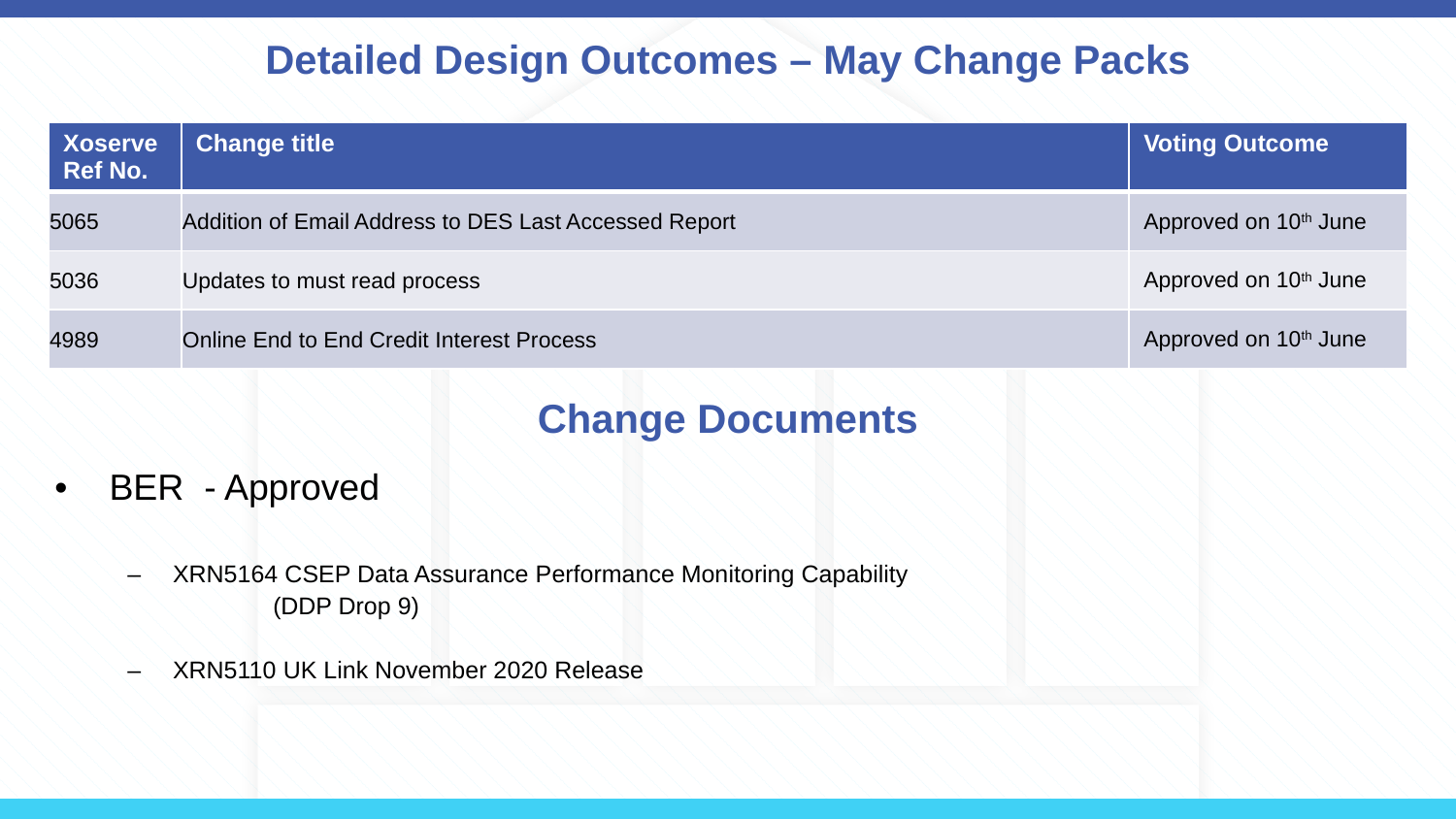

# Detailed Design Outcomes – May Change Packs
| Xoserve Ref No. | Change title | Voting Outcome |
| --- | --- | --- |
| 5065 | Addition of Email Address to DES Last Accessed Report | Approved on 10th June |
| 5036 | Updates to must read process | Approved on 10th June |
| 4989 | Online End to End Credit Interest Process | Approved on 10th June |
Change Documents
BER  - Approved

XRN5164 CSEP Data Assurance Performance Monitoring Capability
	(DDP Drop 9)

XRN5110 UK Link November 2020 Release